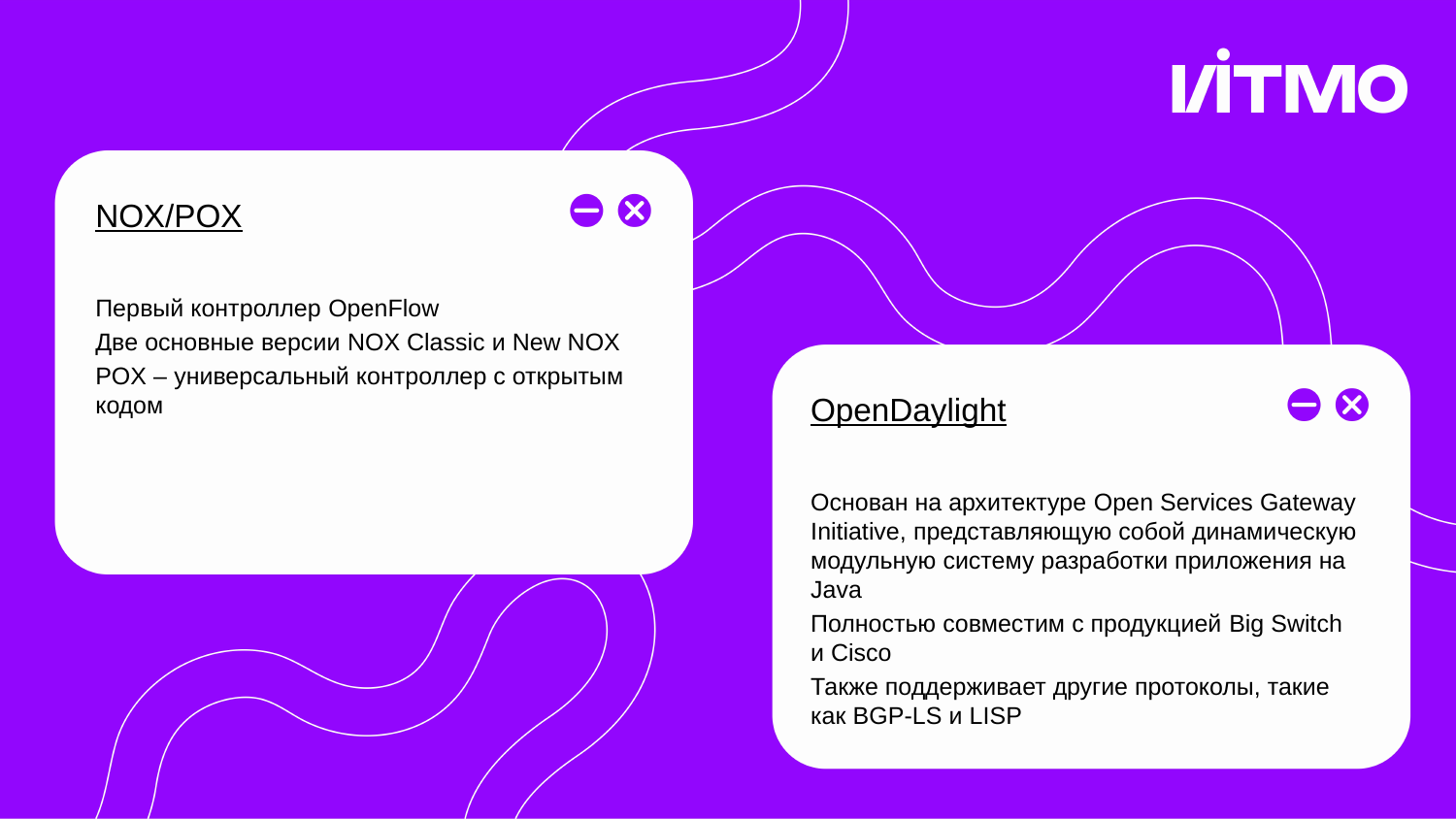

#
NOX/POX
Первый контроллер OpenFlow
Две основные версии NOX Classic и New NOX
POX – универсальный контроллер с открытым кодом
OpenDaylight

Основан на архитектуре Open Services Gateway Initiative, представляющую собой динамическую модульную систему разработки приложения на Java
Полностью совместим с продукцией Big Switch и Cisco
Также поддерживает другие протоколы, такие как BGP-LS и LISP